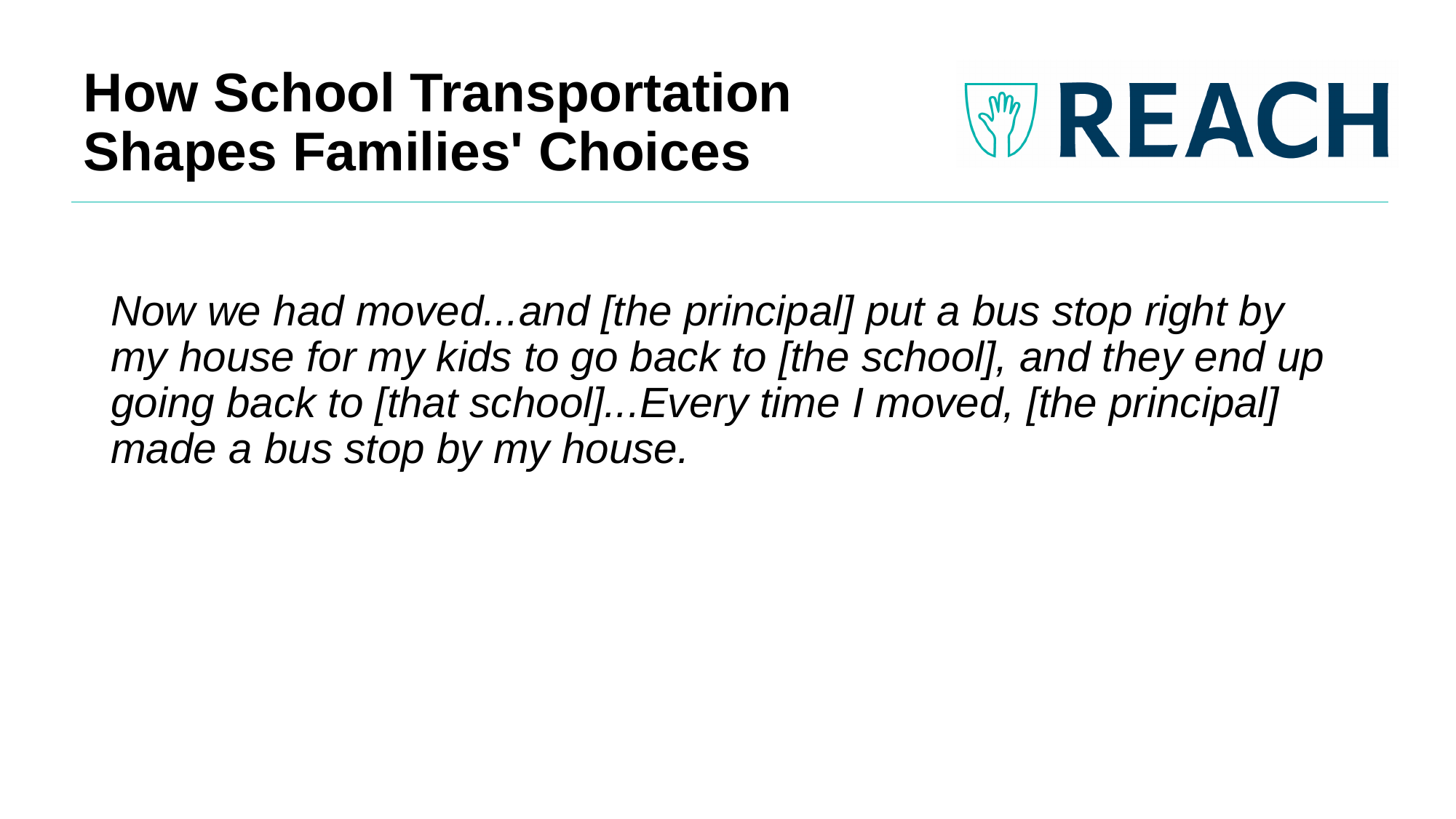

# How School Transportation Shapes Families' Choices

Now we had moved...and [the principal] put a bus stop right by my house for my kids to go back to [the school], and they end up going back to [that school]...Every time I moved, [the principal] made a bus stop by my house.